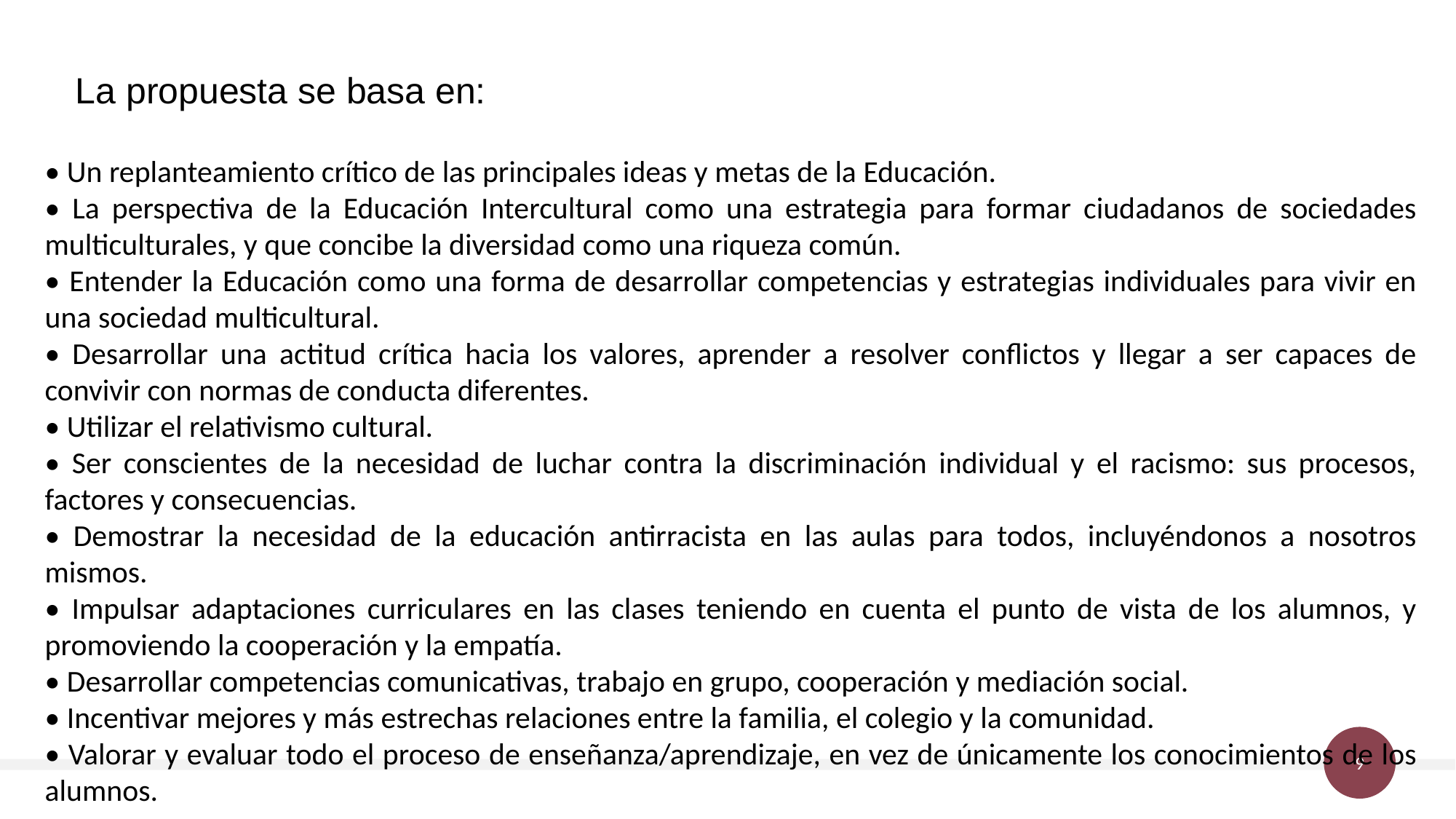

# La propuesta se basa en:
• Un replanteamiento crítico de las principales ideas y metas de la Educación.
• La perspectiva de la Educación Intercultural como una estrategia para formar ciudadanos de sociedades multiculturales, y que concibe la diversidad como una riqueza común.
• Entender la Educación como una forma de desarrollar competencias y estrategias individuales para vivir en una sociedad multicultural.
• Desarrollar una actitud crítica hacia los valores, aprender a resolver conflictos y llegar a ser capaces de convivir con normas de conducta diferentes.
• Utilizar el relativismo cultural.
• Ser conscientes de la necesidad de luchar contra la discriminación individual y el racismo: sus procesos, factores y consecuencias.
• Demostrar la necesidad de la educación antirracista en las aulas para todos, incluyéndonos a nosotros mismos.
• Impulsar adaptaciones curriculares en las clases teniendo en cuenta el punto de vista de los alumnos, y promoviendo la cooperación y la empatía.
• Desarrollar competencias comunicativas, trabajo en grupo, cooperación y mediación social.
• Incentivar mejores y más estrechas relaciones entre la familia, el colegio y la comunidad.
• Valorar y evaluar todo el proceso de enseñanza/aprendizaje, en vez de únicamente los conocimientos de los alumnos.